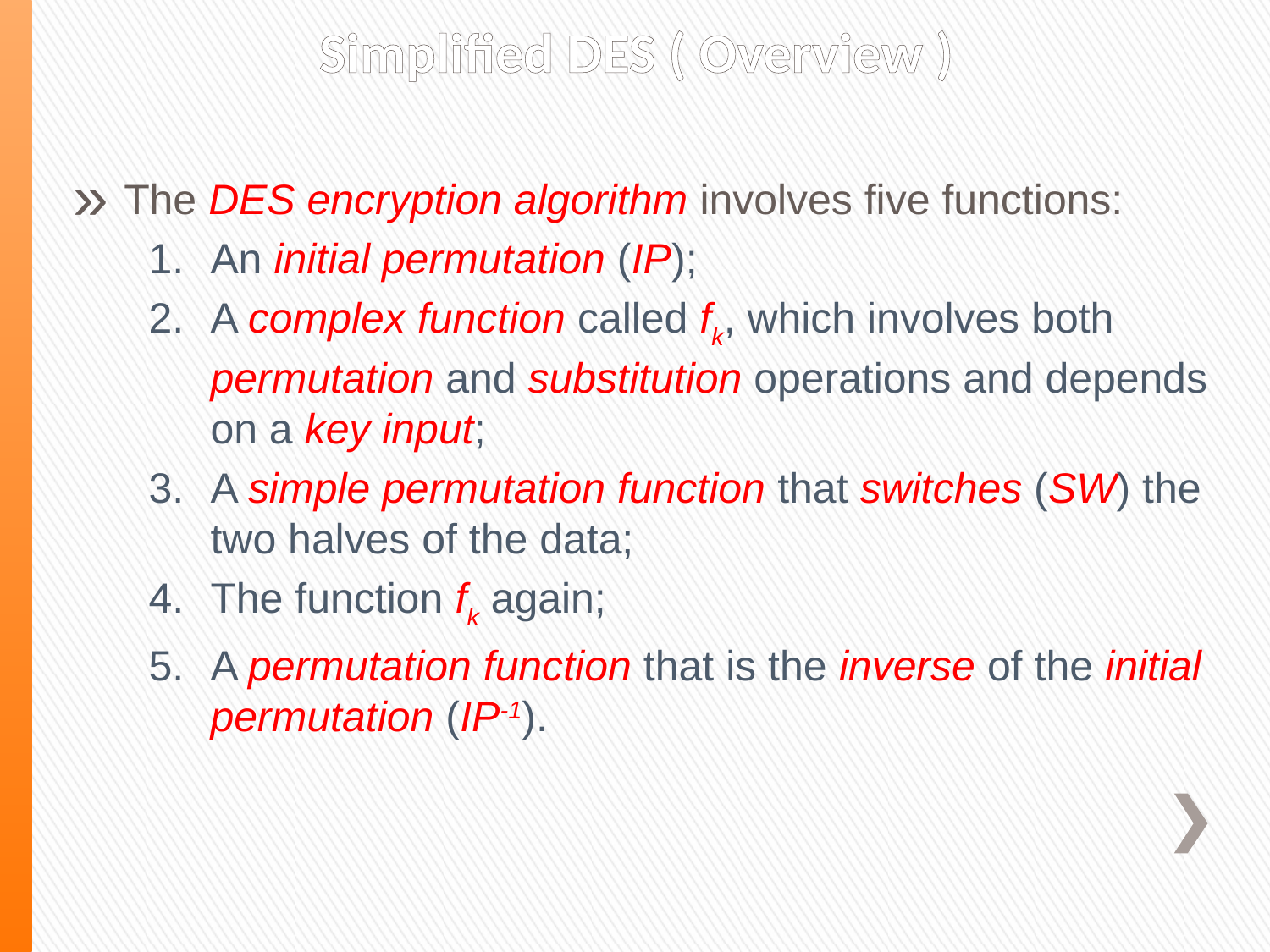

Simplified DES ( Overview )
The DES encryption algorithm involves five functions:
An initial permutation (IP);
A complex function called fk, which involves both permutation and substitution operations and depends on a key input;
A simple permutation function that switches (SW) the two halves of the data;
The function fk again;
A permutation function that is the inverse of the initial permutation (IP-1).